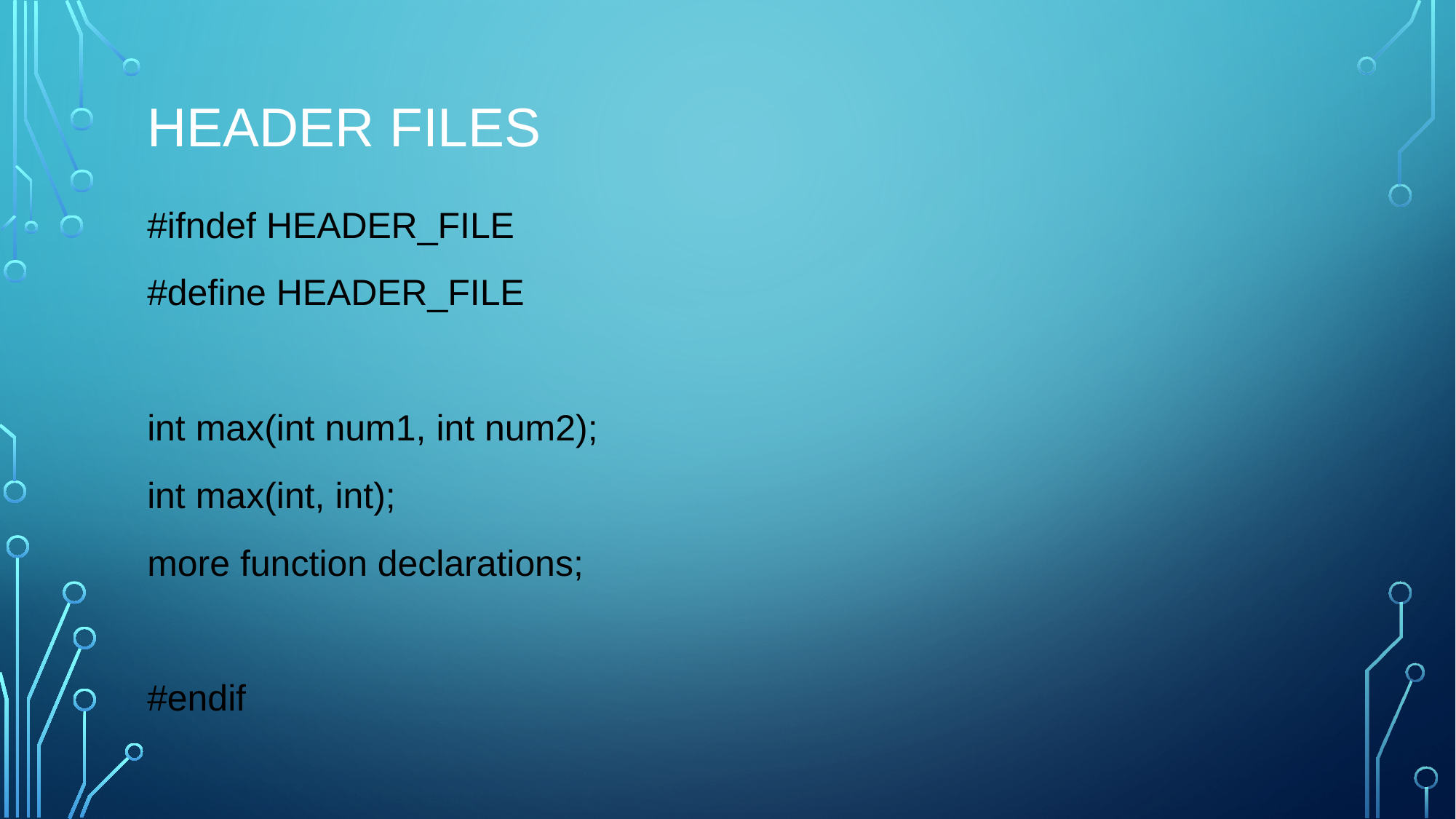

# Header Files
#ifndef HEADER_FILE
#define HEADER_FILE

int max(int num1, int num2);
int max(int, int);
more function declarations;

#endif